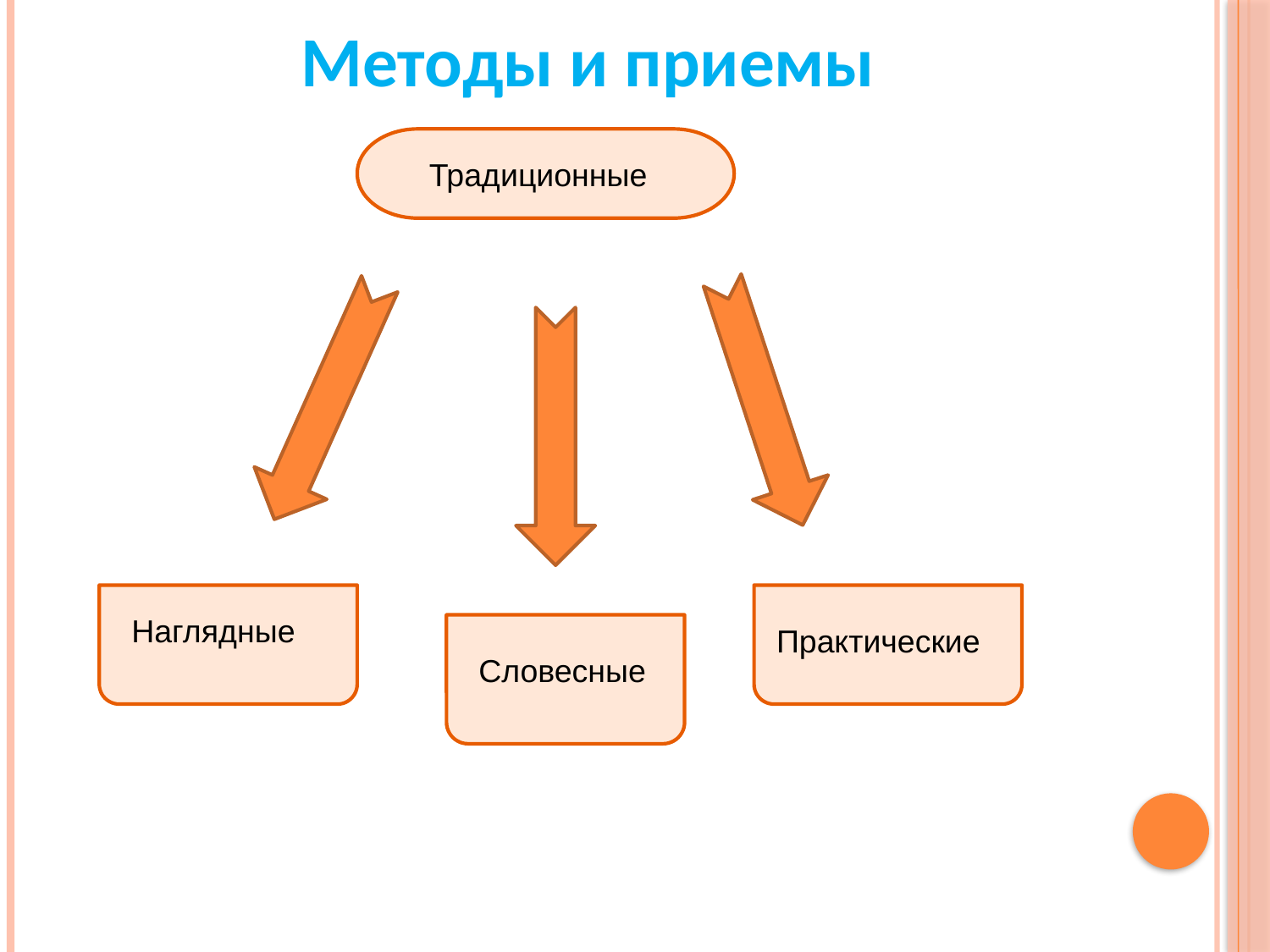

# Методы и приемы

Традиционные

Наглядные

Практические
Словесные